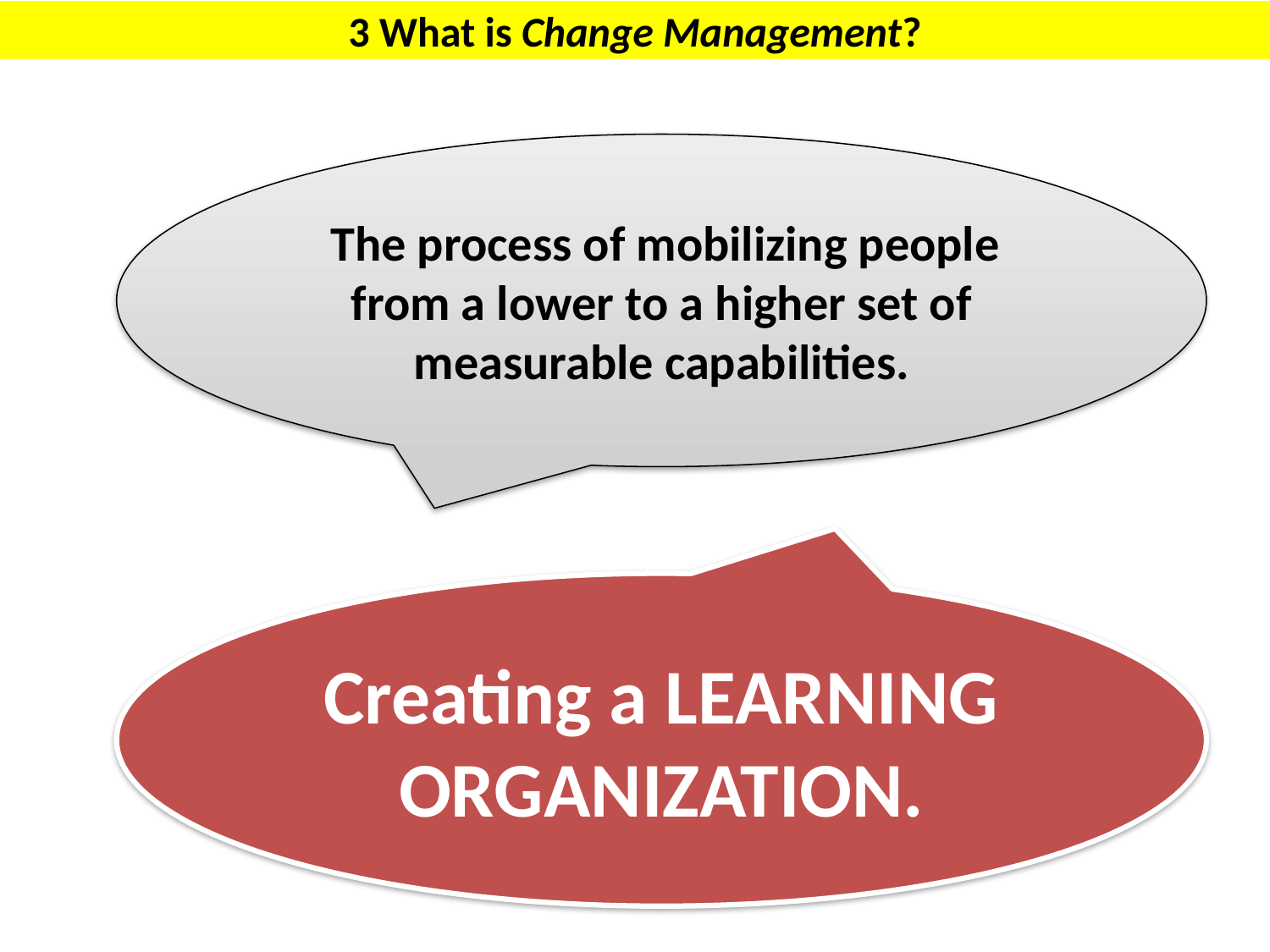

# 3 What is Change Management?
 The process of mobilizing people from a lower to a higher set of measurable capabilities.
Creating a LEARNING ORGANIZATION.